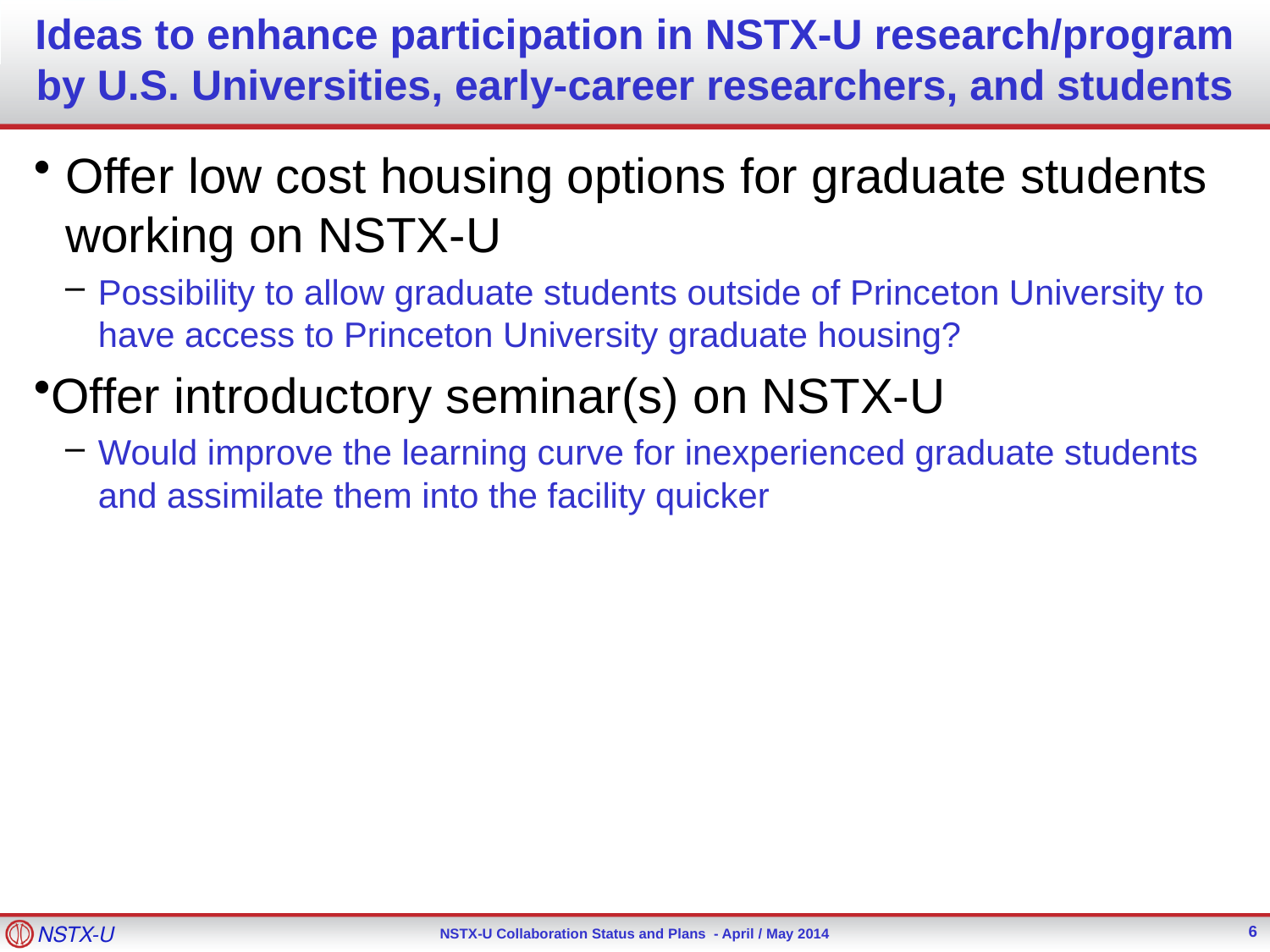

# Ideas to enhance participation in NSTX-U research/program by U.S. Universities, early-career researchers, and students
Offer low cost housing options for graduate students working on NSTX-U
Possibility to allow graduate students outside of Princeton University to have access to Princeton University graduate housing?
Offer introductory seminar(s) on NSTX-U
Would improve the learning curve for inexperienced graduate students and assimilate them into the facility quicker
6